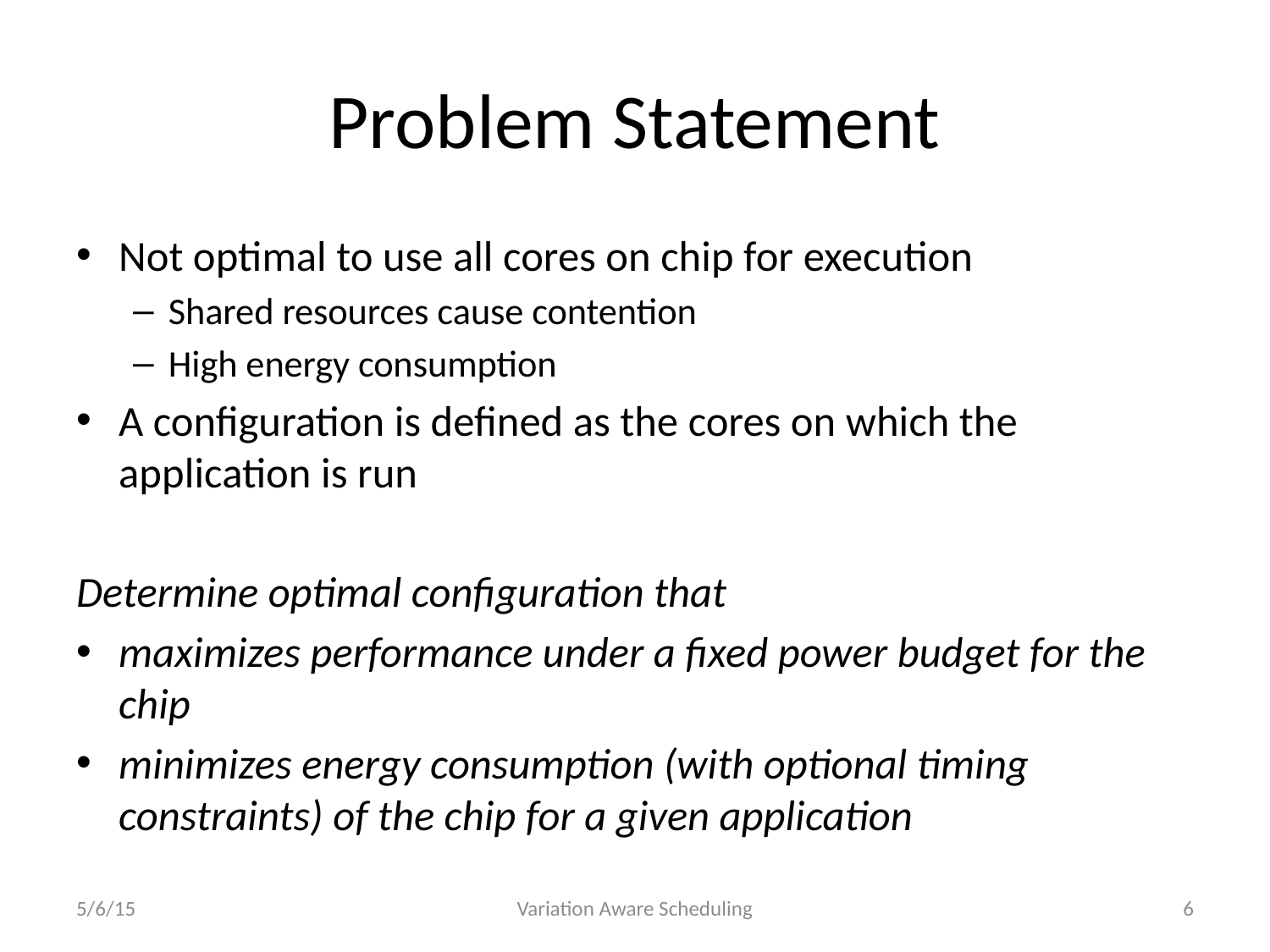

# Problem Statement
Not optimal to use all cores on chip for execution
Shared resources cause contention
High energy consumption
A configuration is defined as the cores on which the application is run

Determine optimal configuration that
maximizes performance under a fixed power budget for the chip
minimizes energy consumption (with optional timing constraints) of the chip for a given application

5/6/15
Variation Aware Scheduling
6